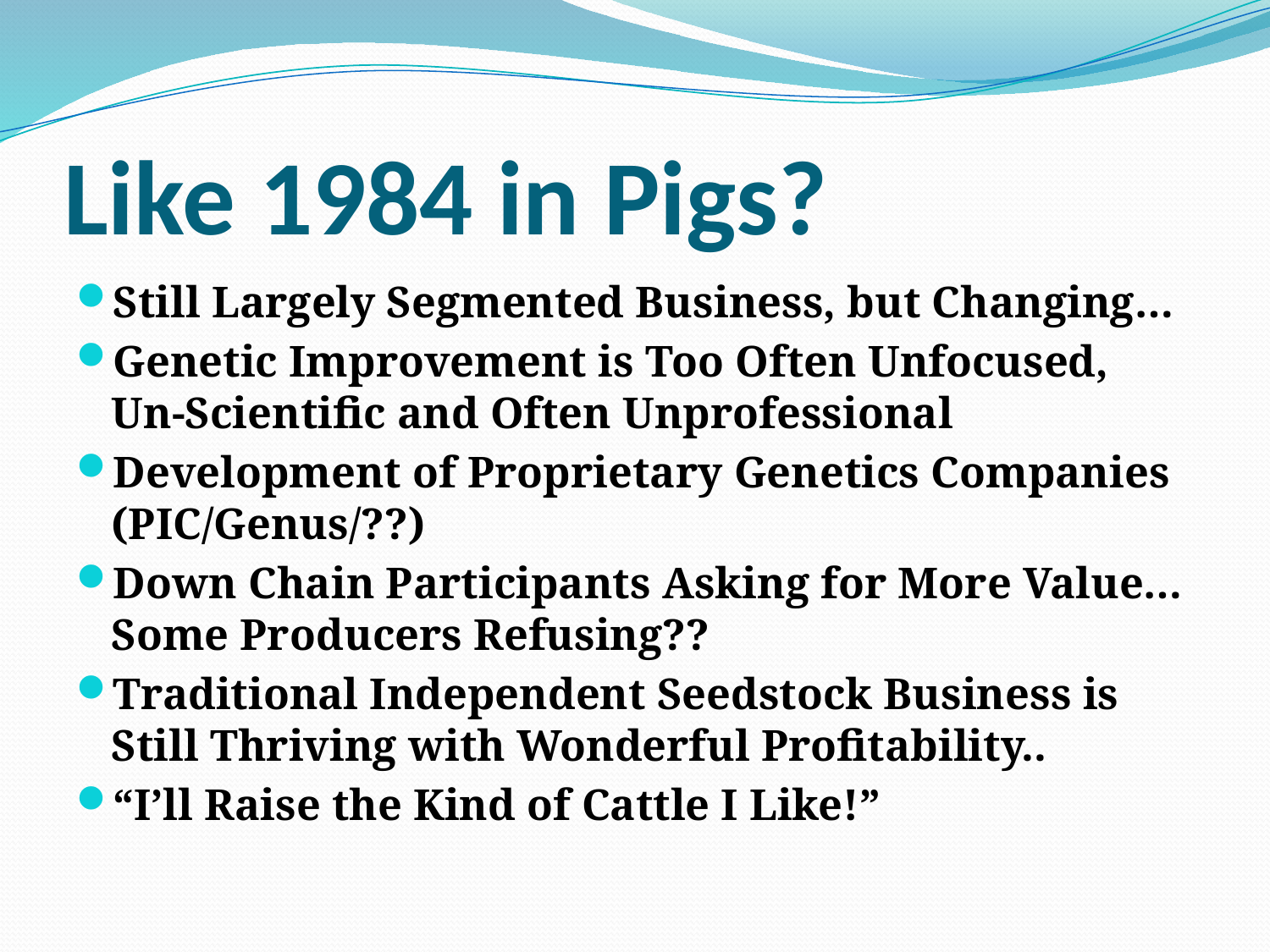

# Like 1984 in Pigs?
Still Largely Segmented Business, but Changing…
Genetic Improvement is Too Often Unfocused, Un-Scientific and Often Unprofessional
Development of Proprietary Genetics Companies (PIC/Genus/??)
Down Chain Participants Asking for More Value…Some Producers Refusing??
Traditional Independent Seedstock Business is Still Thriving with Wonderful Profitability..
“I’ll Raise the Kind of Cattle I Like!”